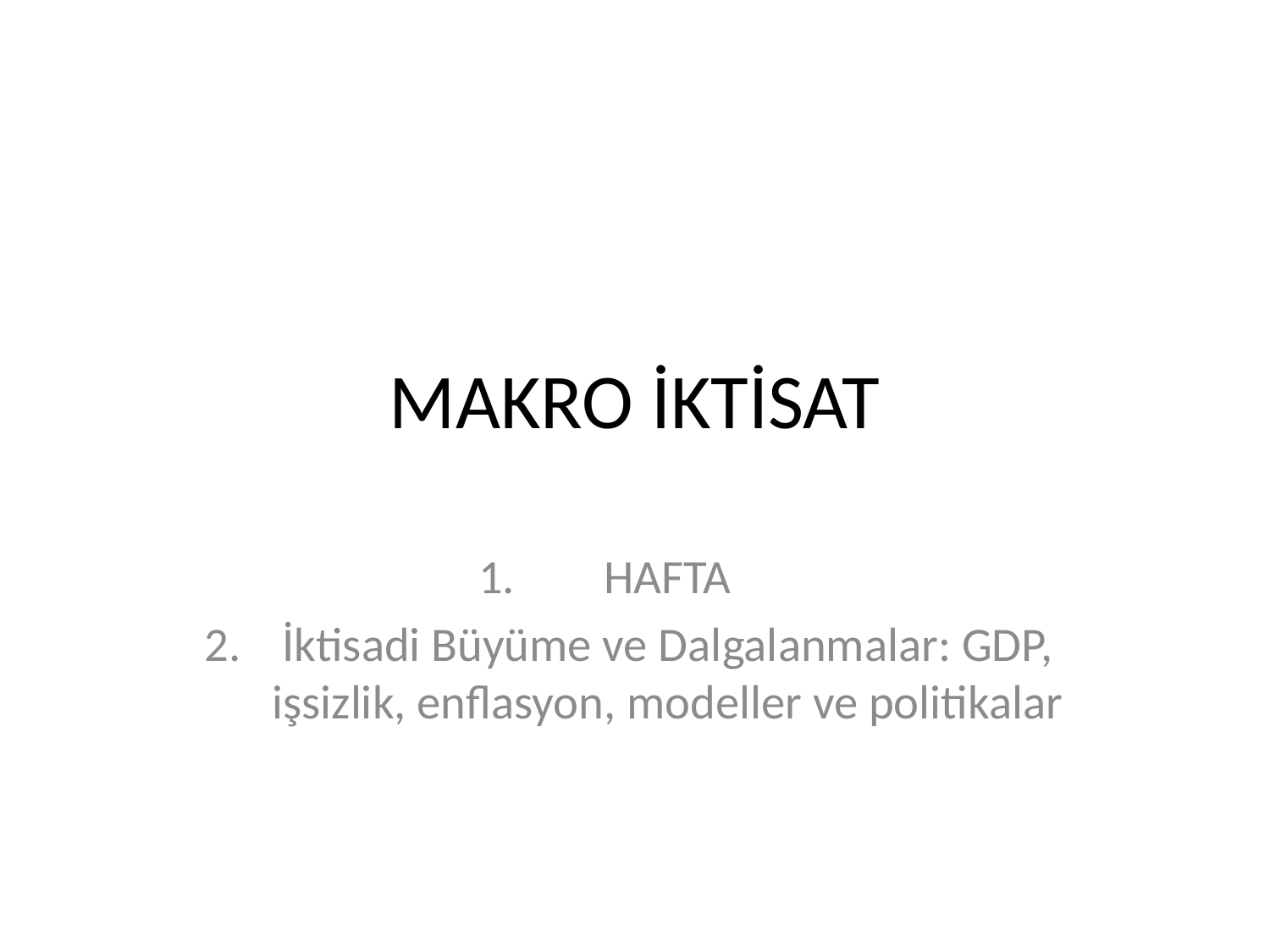

# MAKRO İKTİSAT
HAFTA
İktisadi Büyüme ve Dalgalanmalar: GDP, işsizlik, enflasyon, modeller ve politikalar